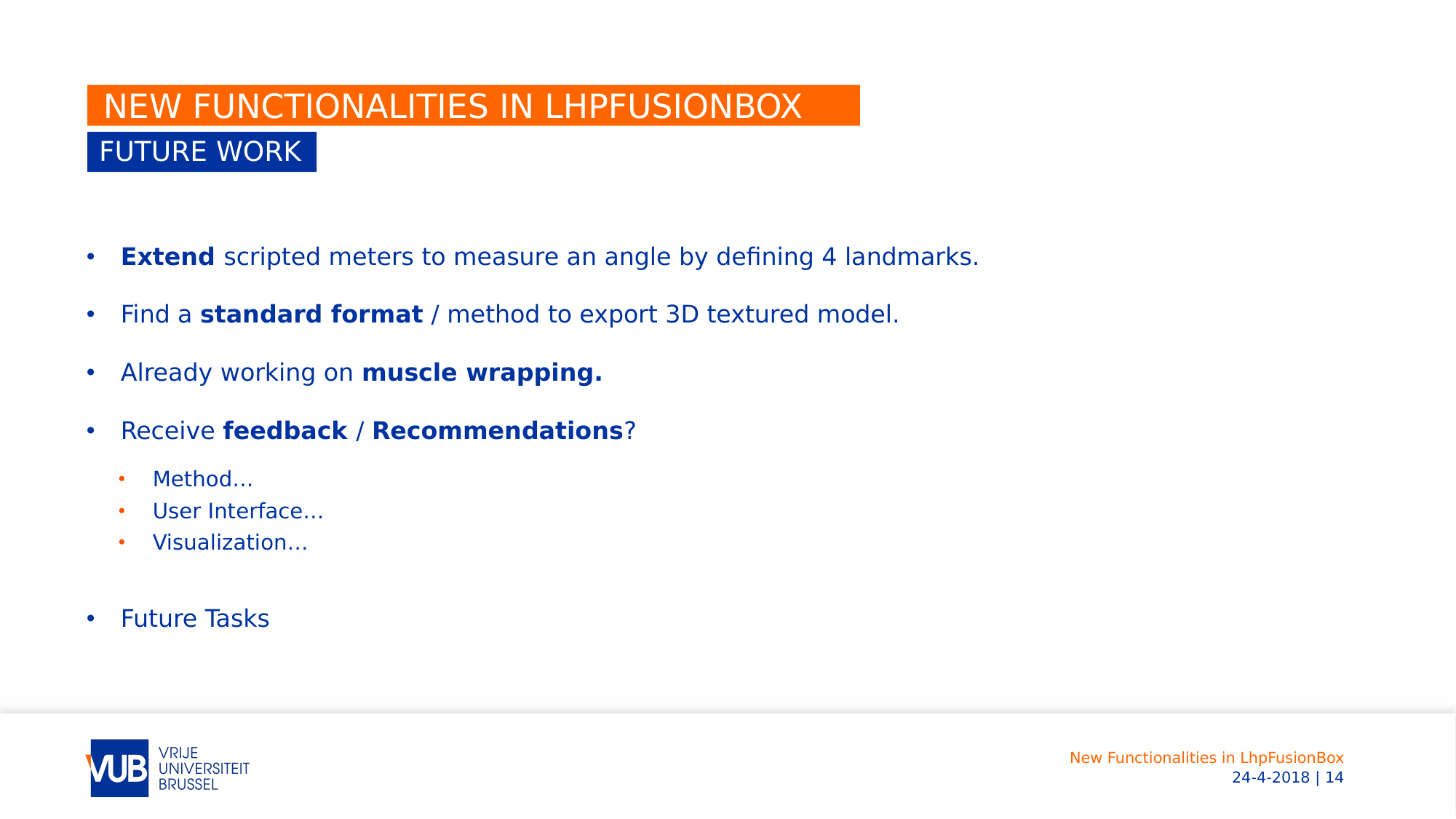

# New Functionalities in LhpFusionBox
Future work
Extend scripted meters to measure an angle by defining 4 landmarks.
Find a standard format / method to export 3D textured model.
Already working on muscle wrapping.
Receive feedback / Recommendations?
Method…
User Interface…
Visualization…

Future Tasks

New Functionalities in LhpFusionBox
 24-4-2018 | 14